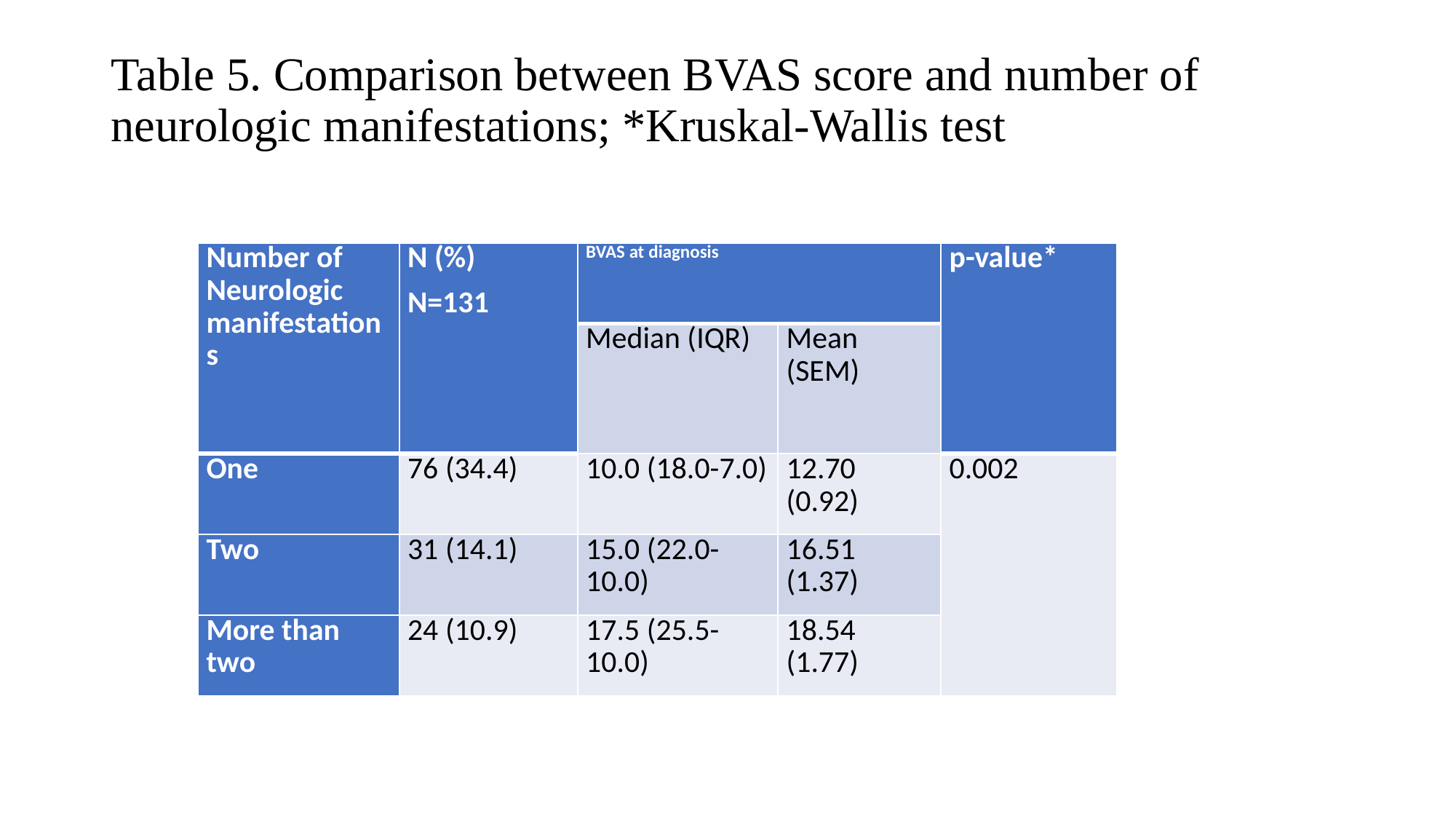

# Table 5. Comparison between BVAS score and number of neurologic manifestations; *Kruskal-Wallis test
| Number of Neurologic manifestations | N (%) N=131 | BVAS at diagnosis |  | p-value\* |
| --- | --- | --- | --- | --- |
|  |  | Median (IQR) | Mean (SEM) |  |
| One | 76 (34.4) | 10.0 (18.0-7.0) | 12.70 (0.92) | 0.002 |
| Two | 31 (14.1) | 15.0 (22.0-10.0) | 16.51 (1.37) |  |
| More than two | 24 (10.9) | 17.5 (25.5-10.0) | 18.54 (1.77) |  |